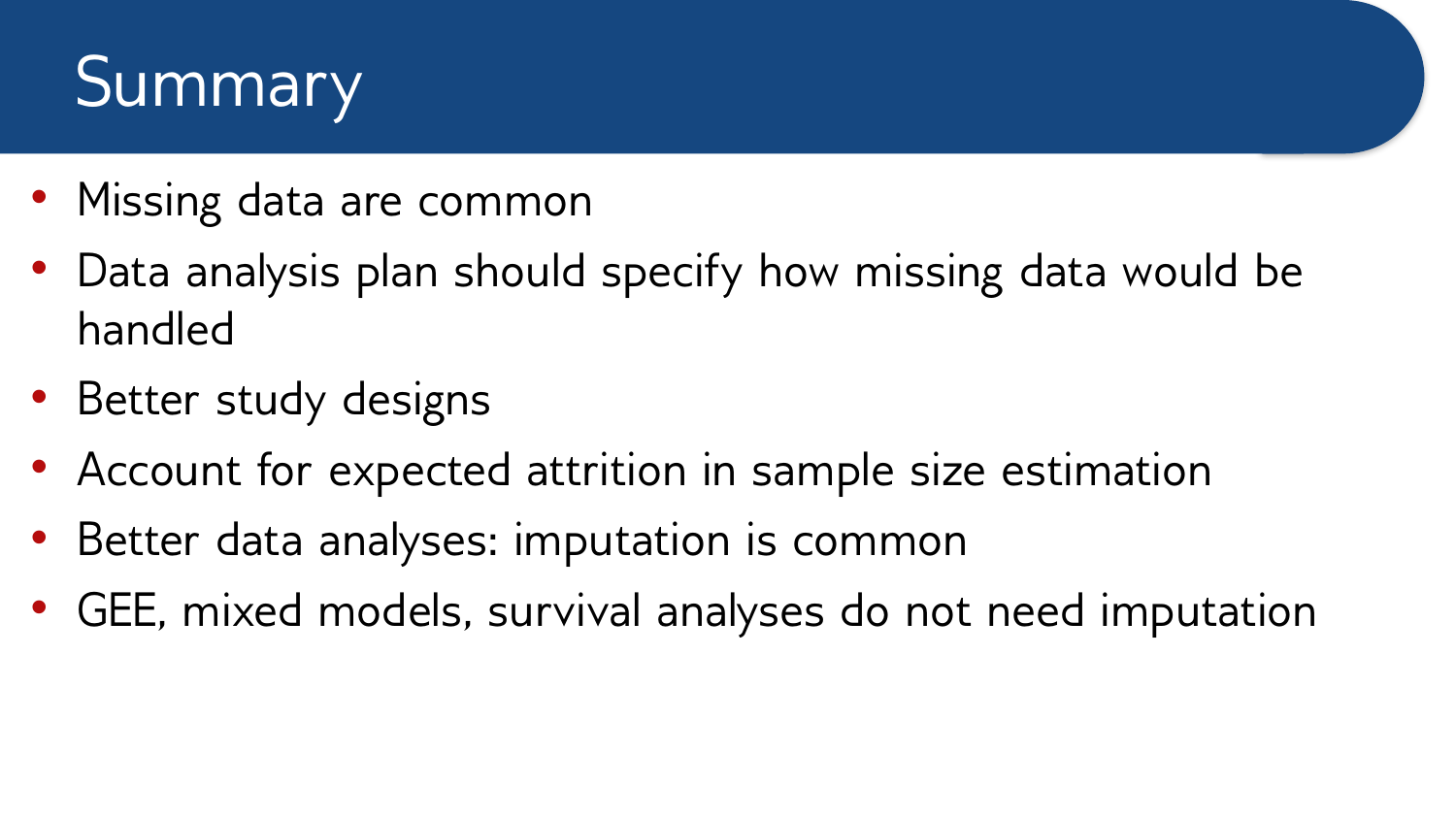

# Summary
Missing data are common
Data analysis plan should specify how missing data would be handled
Better study designs
Account for expected attrition in sample size estimation
Better data analyses: imputation is common
GEE, mixed models, survival analyses do not need imputation